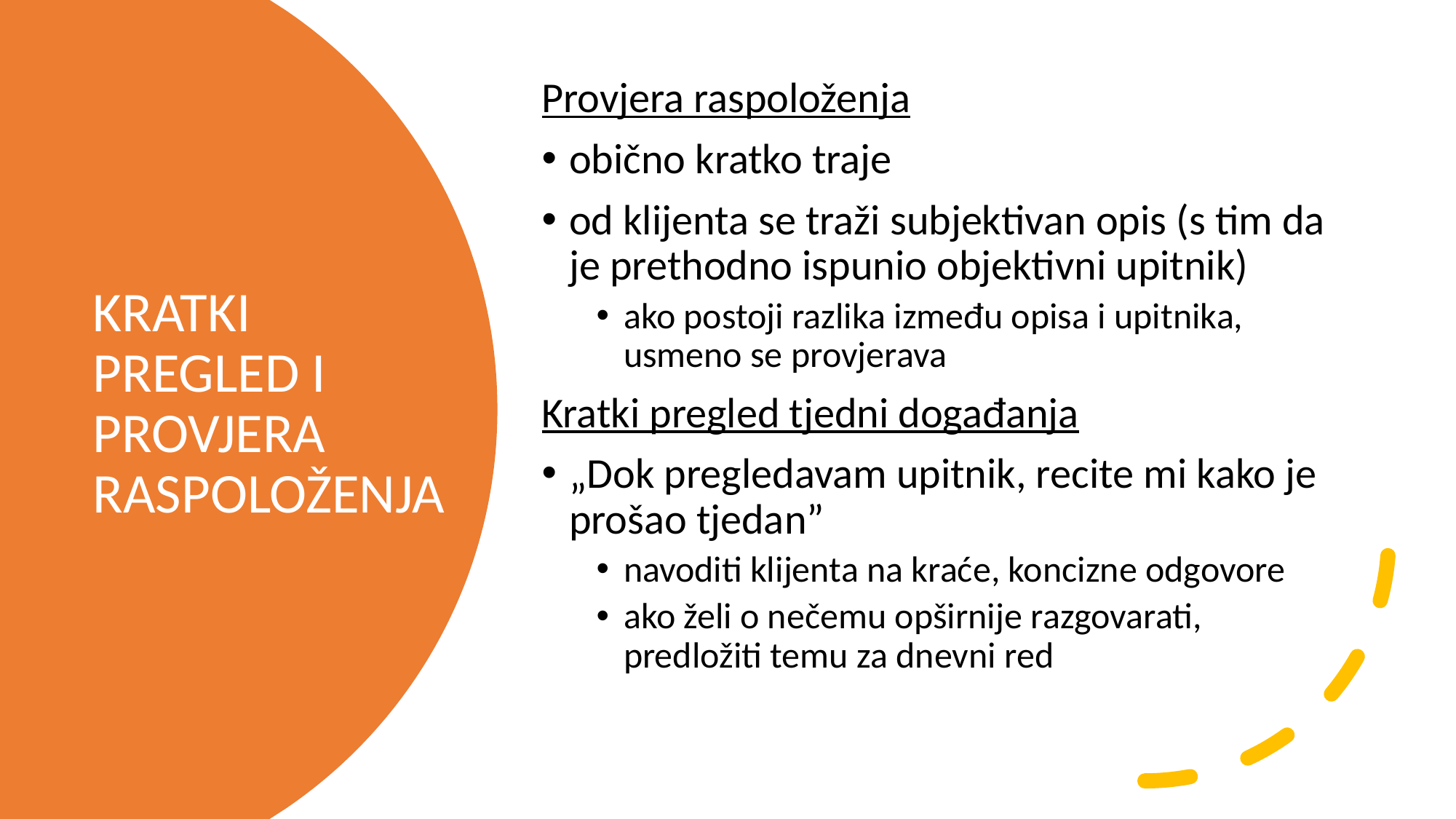

Provjera raspoloženja
obično kratko traje
od klijenta se traži subjektivan opis (s tim da je prethodno ispunio objektivni upitnik)
ako postoji razlika između opisa i upitnika, usmeno se provjerava
Kratki pregled tjedni događanja
„Dok pregledavam upitnik, recite mi kako je prošao tjedan”
navoditi klijenta na kraće, koncizne odgovore
ako želi o nečemu opširnije razgovarati, predložiti temu za dnevni red

# KRATKI PREGLED I PROVJERA RASPOLOŽENJA